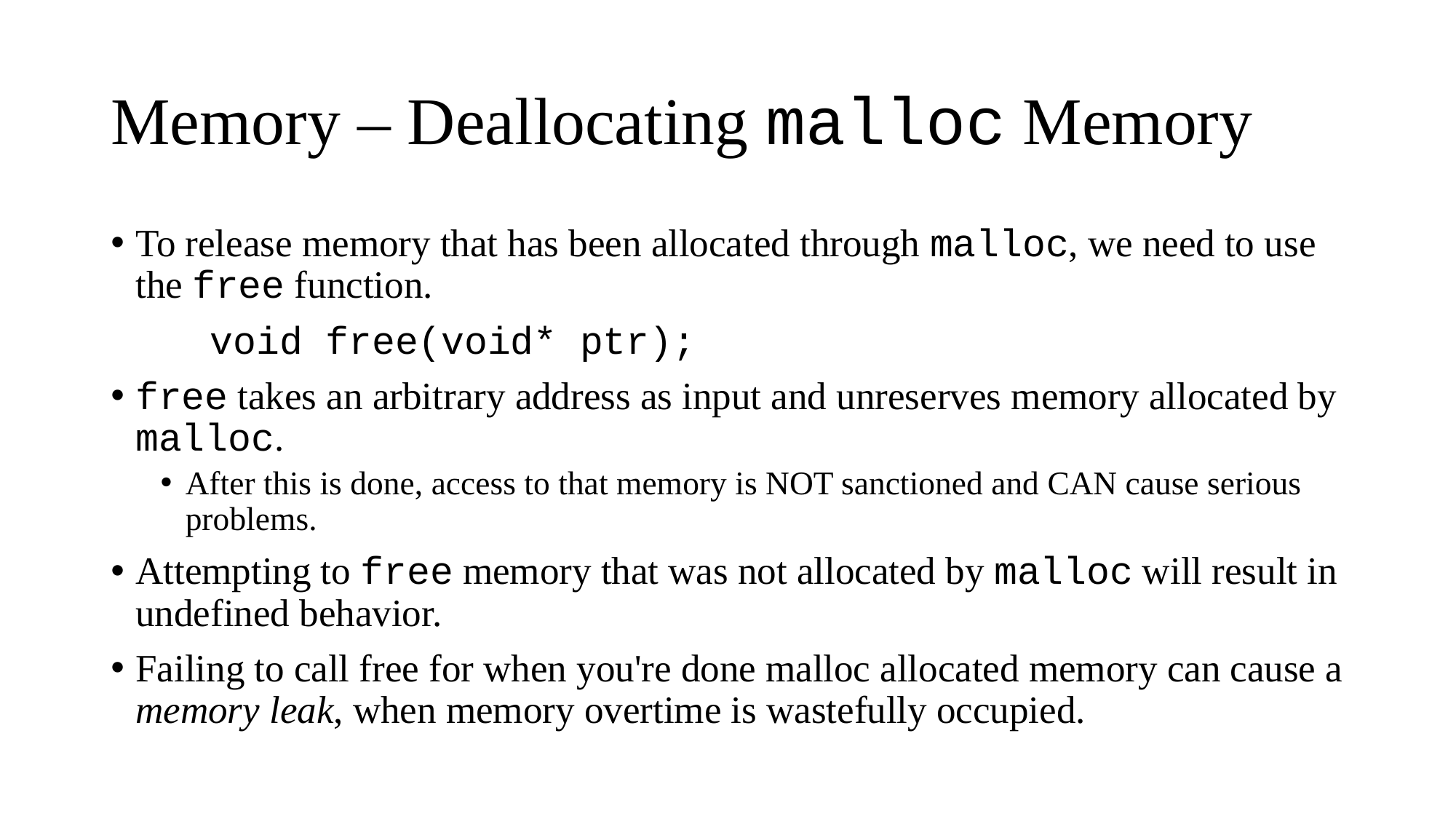

# Memory – Deallocating malloc Memory
To release memory that has been allocated through malloc, we need to use the free function.
	void free(void* ptr);
free takes an arbitrary address as input and unreserves memory allocated by malloc.
After this is done, access to that memory is NOT sanctioned and CAN cause serious problems.
Attempting to free memory that was not allocated by malloc will result in undefined behavior.
Failing to call free for when you're done malloc allocated memory can cause a memory leak, when memory overtime is wastefully occupied.